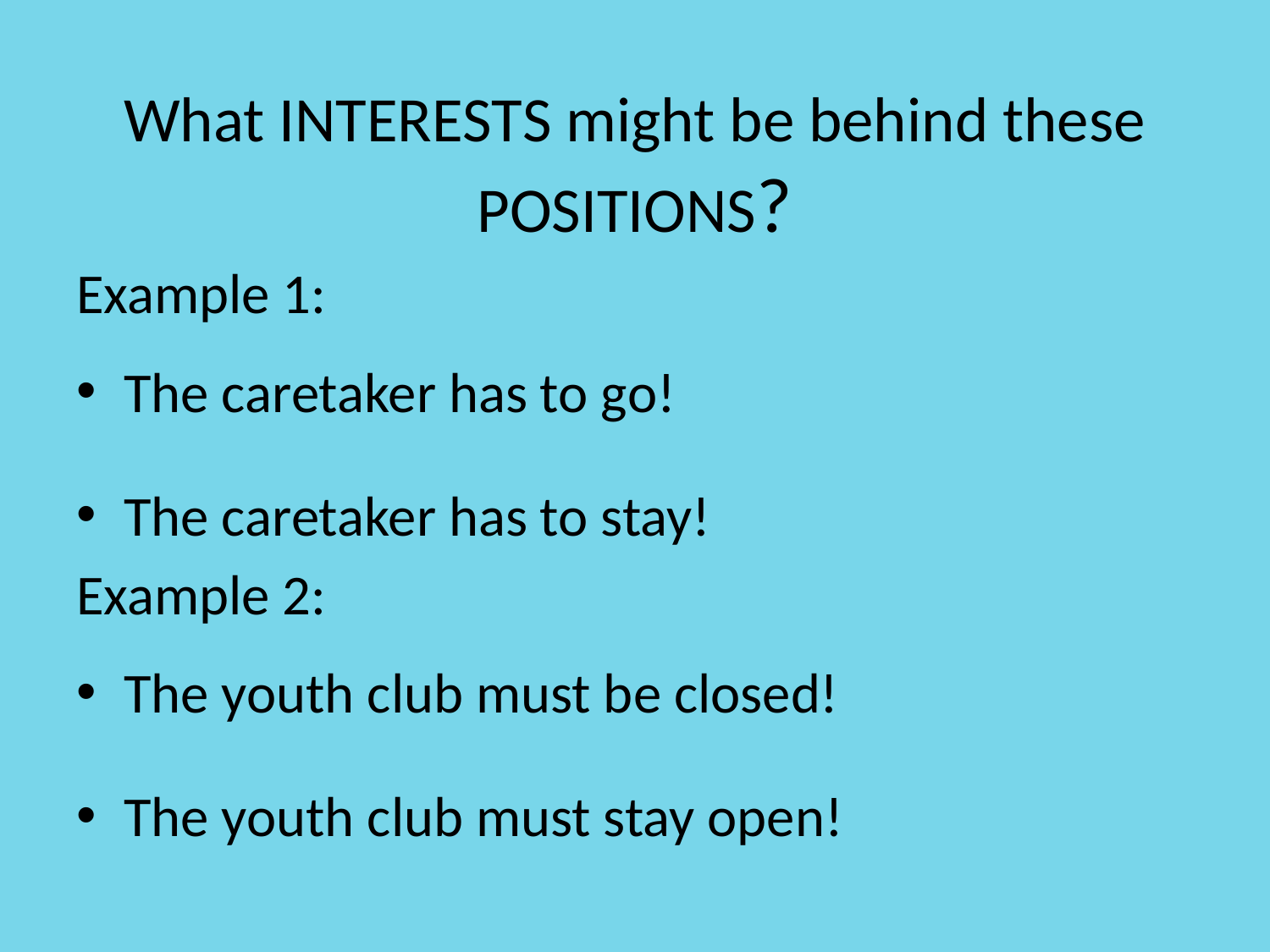

# What INTERESTS might be behind these POSITIONS?

Example 1:

The caretaker has to go!

The caretaker has to stay!
Example 2:

The youth club must be closed!

The youth club must stay open!